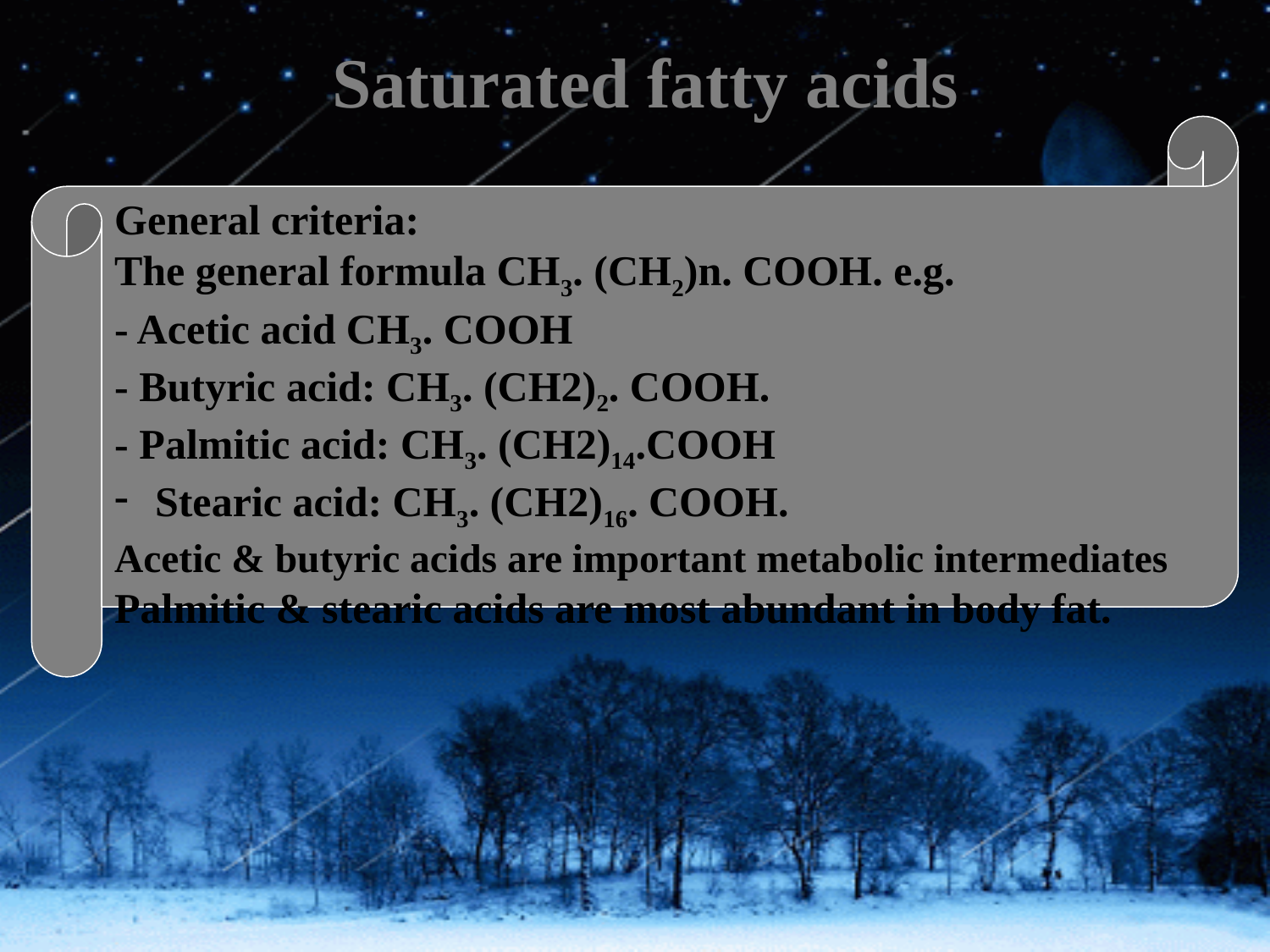

# Saturated fatty acids
General criteria:
The general formula CH3. (CH2)n. COOH. e.g.
- Acetic acid CH3. COOH
- Butyric acid: CH3. (CH2)2. COOH.
- Palmitic acid: CH3. (CH2)14.COOH
 Stearic acid: CH3. (CH2)16. COOH.
Acetic & butyric acids are important metabolic intermediates
Palmitic & stearic acids are most abundant in body fat.